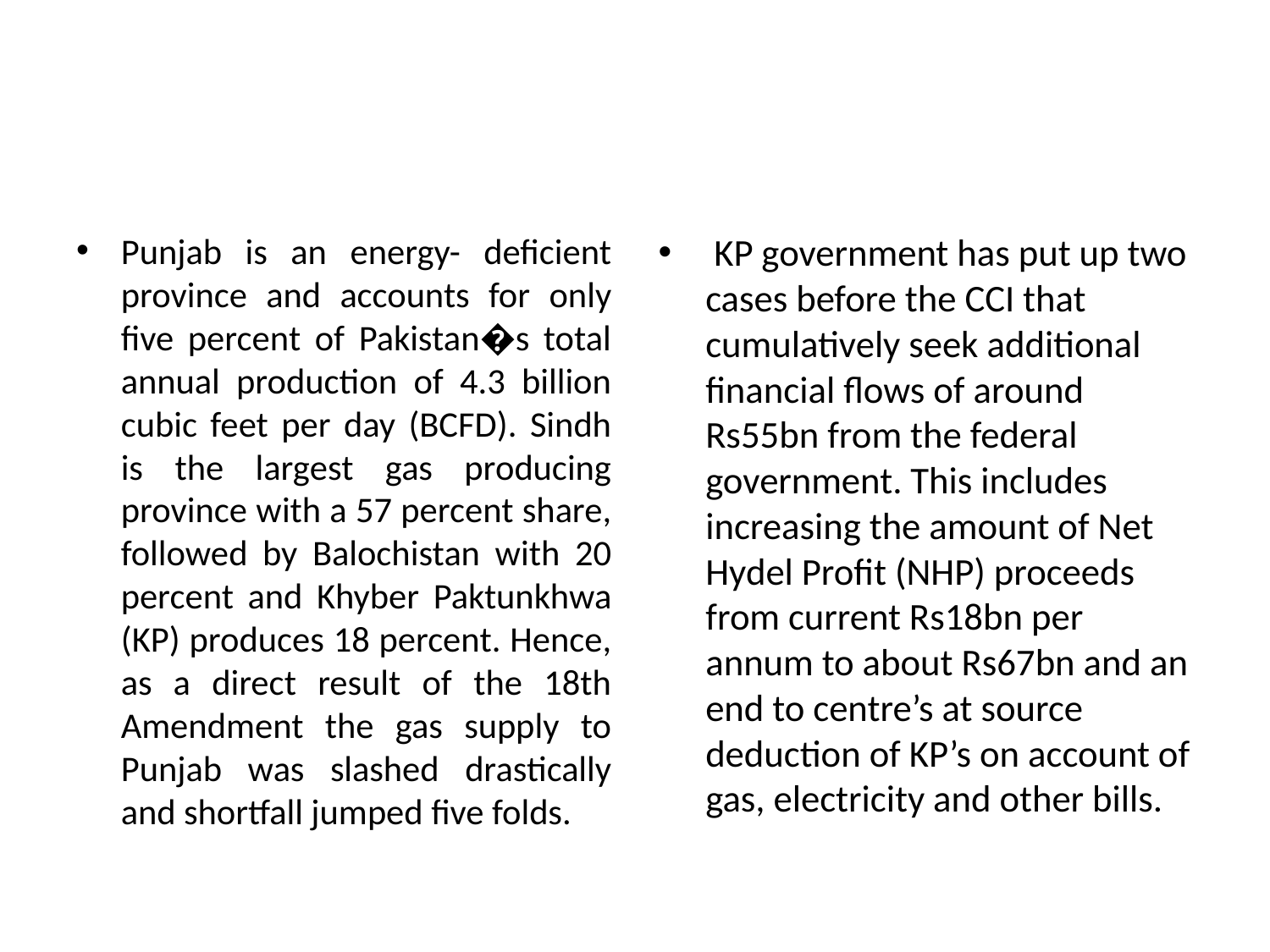

#
Punjab is an energy- deficient province and accounts for only five percent of Pakistan�s total annual production of 4.3 billion cubic feet per day (BCFD). Sindh is the largest gas producing province with a 57 percent share, followed by Balochistan with 20 percent and Khyber Paktunkhwa (KP) produces 18 percent. Hence, as a direct result of the 18th Amendment the gas supply to Punjab was slashed drastically and shortfall jumped five folds.
 KP government has put up two cases before the CCI that cumulatively seek additional financial flows of around Rs55bn from the federal government. This includes increasing the amount of Net Hydel Profit (NHP) proceeds from current Rs18bn per annum to about Rs67bn and an end to centre’s at source deduction of KP’s on account of gas, electricity and other bills.